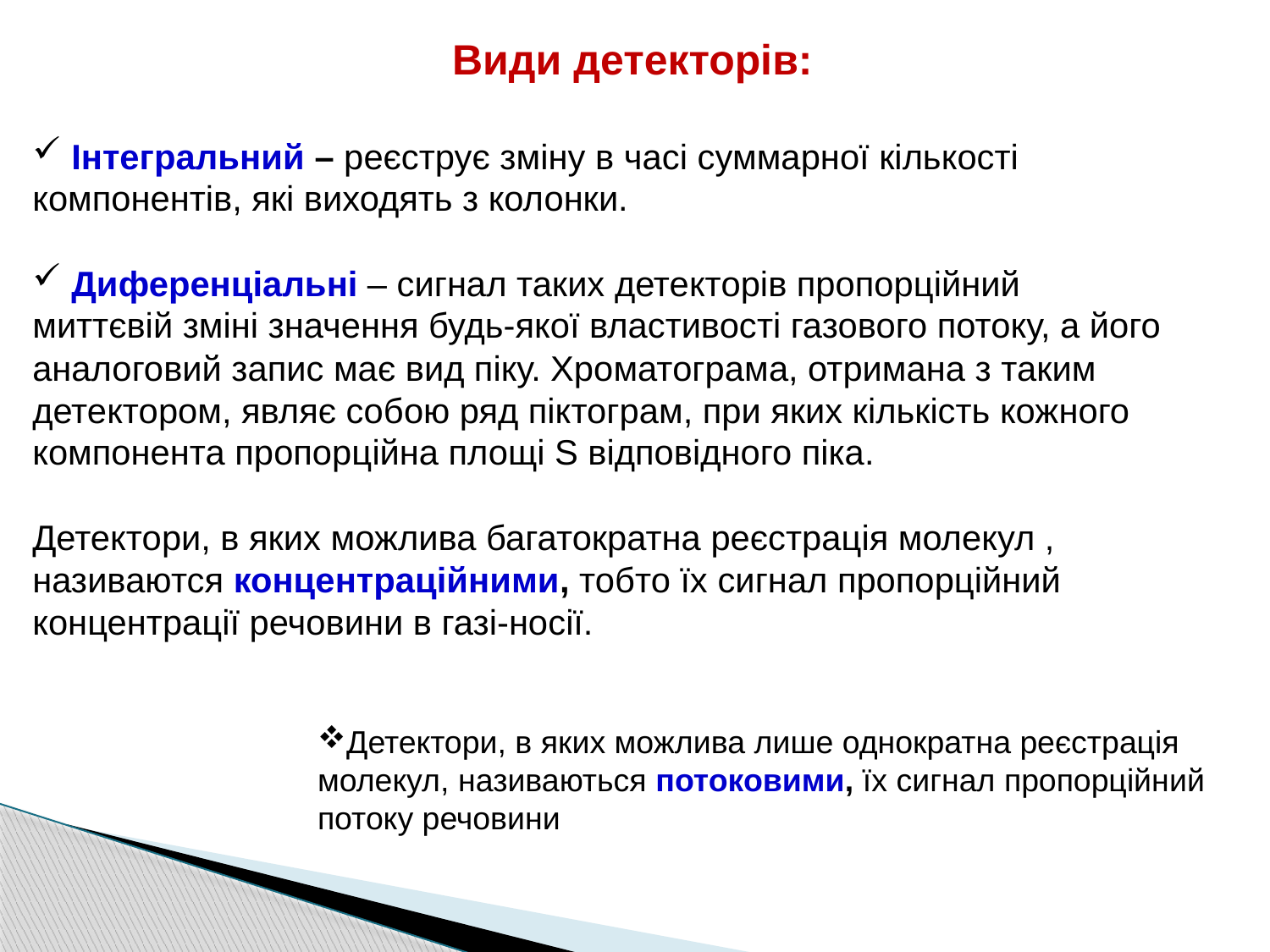

Види детекторів:

 Інтегральний – реєструє зміну в часі суммарної кількості компонентів, які виходять з колонки.

 Диференціальні – сигнал таких детекторів пропорційний
миттєвій зміні значення будь-якої властивості газового потоку, а його аналоговий запис має вид піку. Хроматограма, отримана з таким детектором, являє собою ряд піктограм, при яких кількість кожного компонента пропорційна площі S відповідного піка.

Детектори, в яких можлива багатократна реєстрація молекул , називаются концентраційними, тобто їх сигнал пропорційний концентрації речовини в газі-носії.

Детектори, в яких можлива лише однократна реєстрація молекул, називаються потоковими, їх сигнал пропорційний потоку речовини